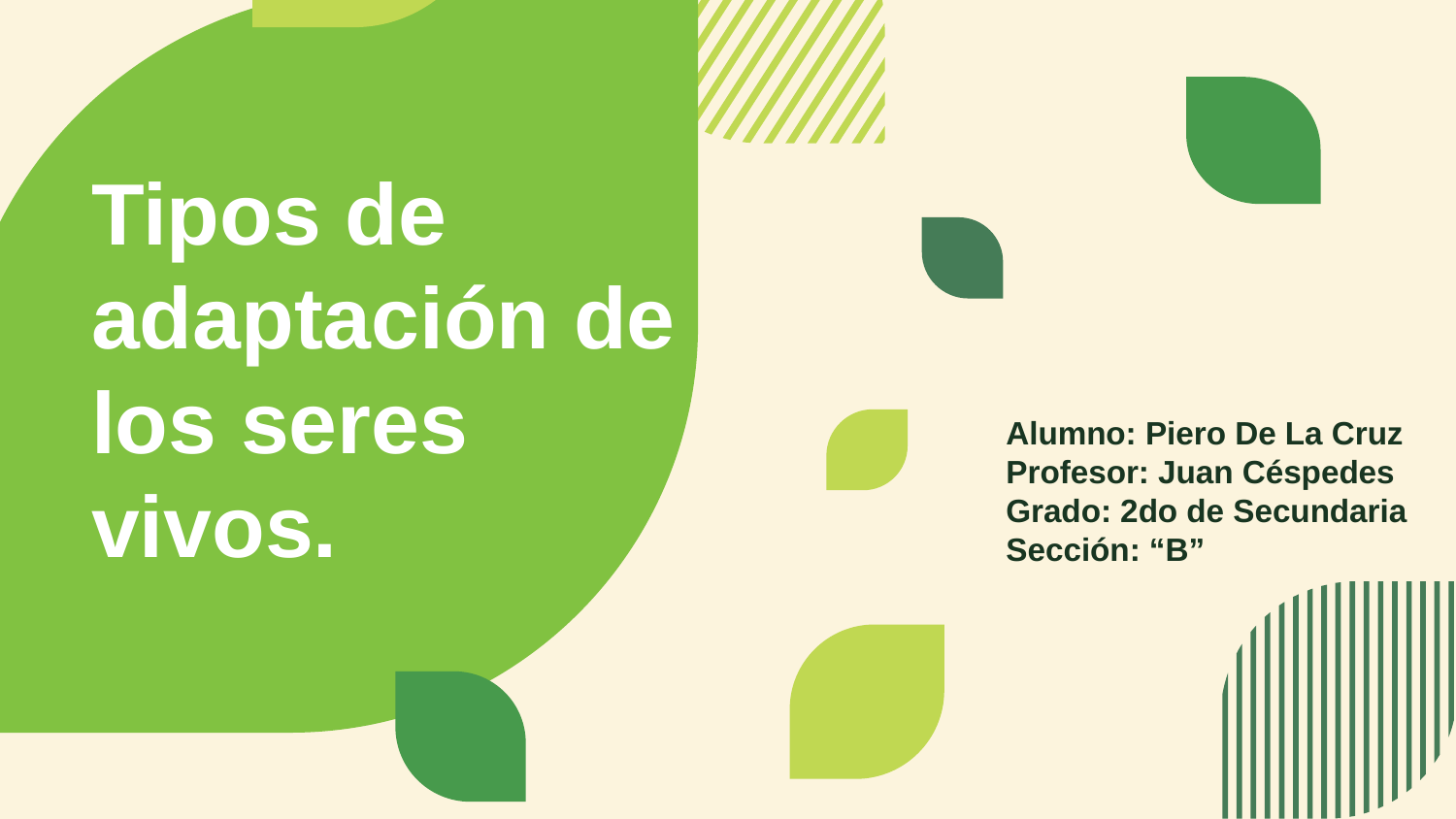

# Tipos de adaptación de los seres vivos.

Alumno: Piero De La Cruz
Profesor: Juan Céspedes
Grado: 2do de Secundaria
Sección: “B”